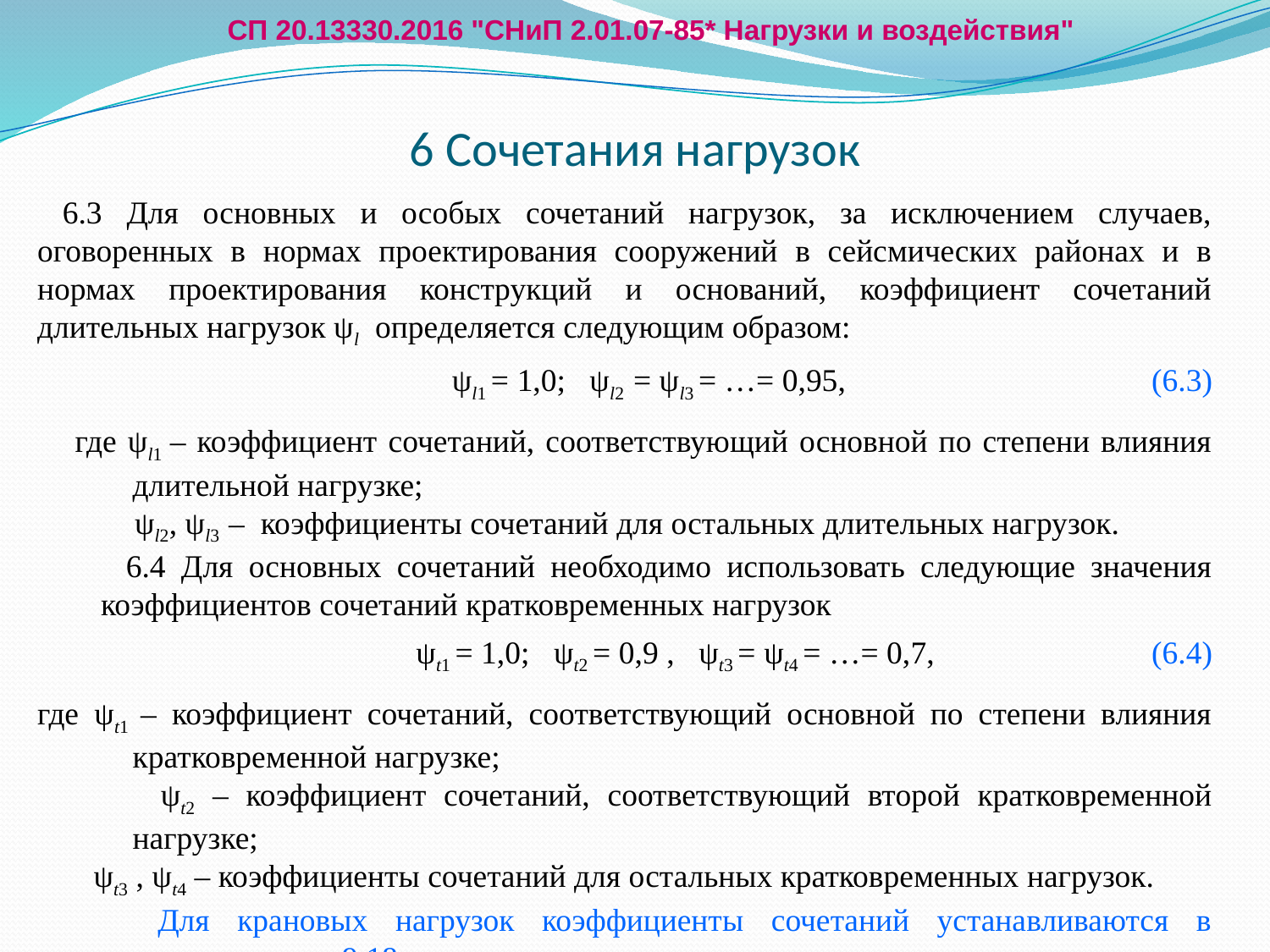

СП 20.13330.2016 "СНиП 2.01.07-85* Нагрузки и воздействия"
# 6 Сочетания нагрузок
6.3 Для основных и особых сочетаний нагрузок, за исключением случаев, оговоренных в нормах проектирования сооружений в сейсмических районах и в нормах проектирования конструкций и оснований, коэффициент сочетаний длительных нагрузок ψl  определяется следующим образом:
ψl1 = 1,0;   ψl2  = ψl3 = …= 0,95,                                      (6.3)
где ψl1 – коэффициент сочетаний, соответствующий основной по степени влияния длительной нагрузке;
         ψl2, ψl3  –  коэффициенты сочетаний для остальных длительных нагрузок.
6.4 Для основных сочетаний необходимо использовать следующие значения коэффициентов сочетаний кратковременных нагрузок
ψt1 = 1,0;   ψt2 = 0,9 ,   ψt3 = ψt4 = …= 0,7,                           (6.4)
где ψt1 – коэффициент сочетаний, соответствующий основной по степени влияния кратковременной нагрузке;
       ψt2 – коэффициент сочетаний, соответствующий второй кратковременной нагрузке;
       ψt3 , ψt4 – коэффициенты сочетаний для остальных кратковременных нагрузок.
Для крановых нагрузок коэффициенты сочетаний устанавливаются в соответствии с 9.18.